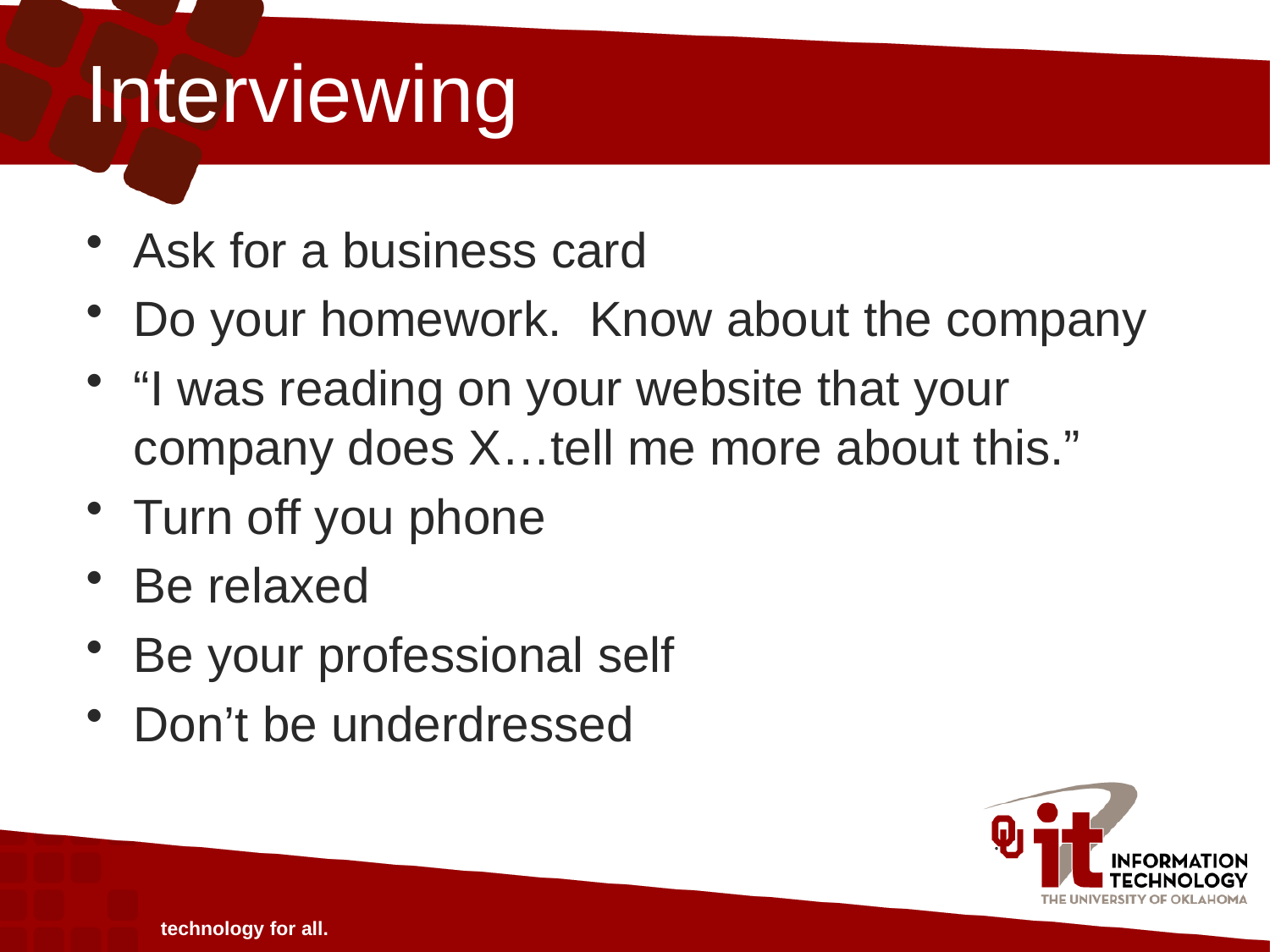

# Interviewing
Ask for a business card
Do your homework.  Know about the company
“I was reading on your website that your company does X…tell me more about this.”
Turn off you phone
Be relaxed
Be your professional self
Don’t be underdressed
technology for all.